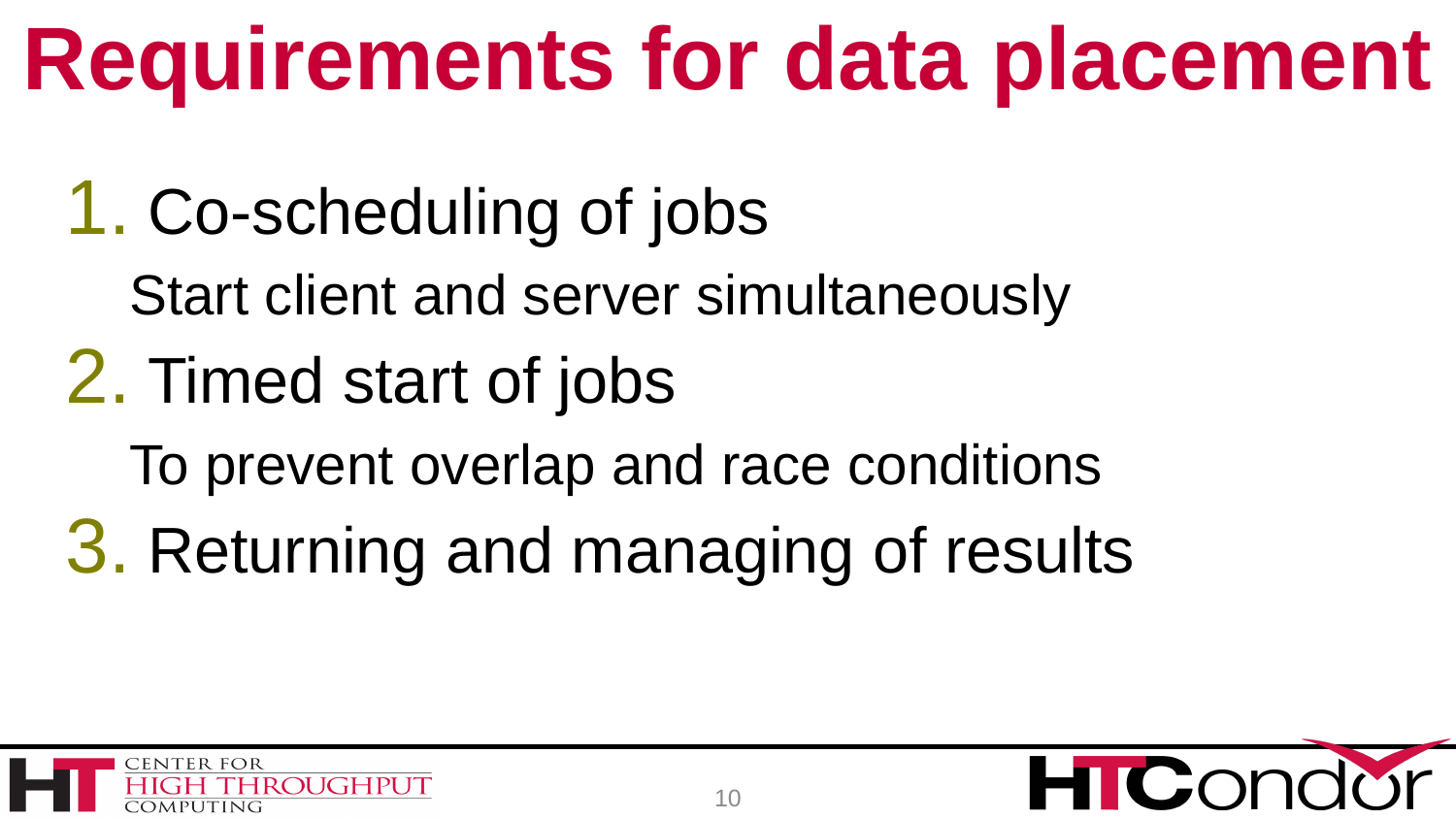

# Requirements for data placement
Co-scheduling of jobs
Start client and server simultaneously
Timed start of jobs
To prevent overlap and race conditions
Returning and managing of results

10